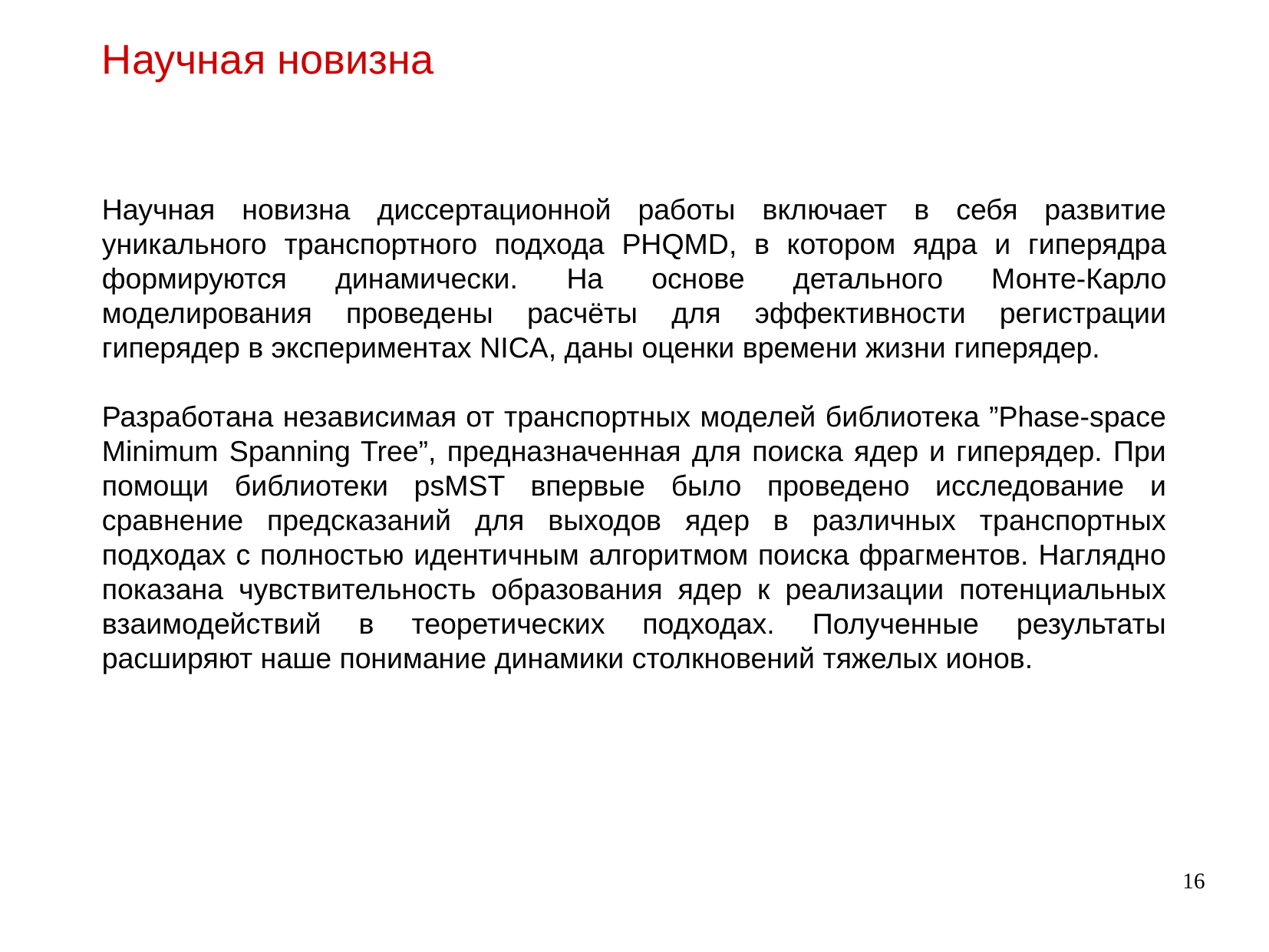

Научная новизна
Научная новизна диссертационной работы включает в себя развитие уникального транспортного подхода PHQMD, в котором ядра и гиперядра формируются динамически. На основе детального Монте-Карло моделирования проведены расчёты для эффективности регистрации гиперядер в экспериментах NICA, даны оценки времени жизни гиперядер.

Разработана независимая от транспортных моделей библиотека ”Phase-space Minimum Spanning Tree”, предназначенная для поиска ядер и гиперядер. При помощи библиотеки psMST впервые было проведено исследование и сравнение предсказаний для выходов ядер в различных транспортных подходах с полностью идентичным алгоритмом поиска фрагментов. Наглядно показана чувствительность образования ядер к реализации потенциальных взаимодействий в теоретических подходах. Полученные результаты расширяют наше понимание динамики столкновений тяжелых ионов.
16